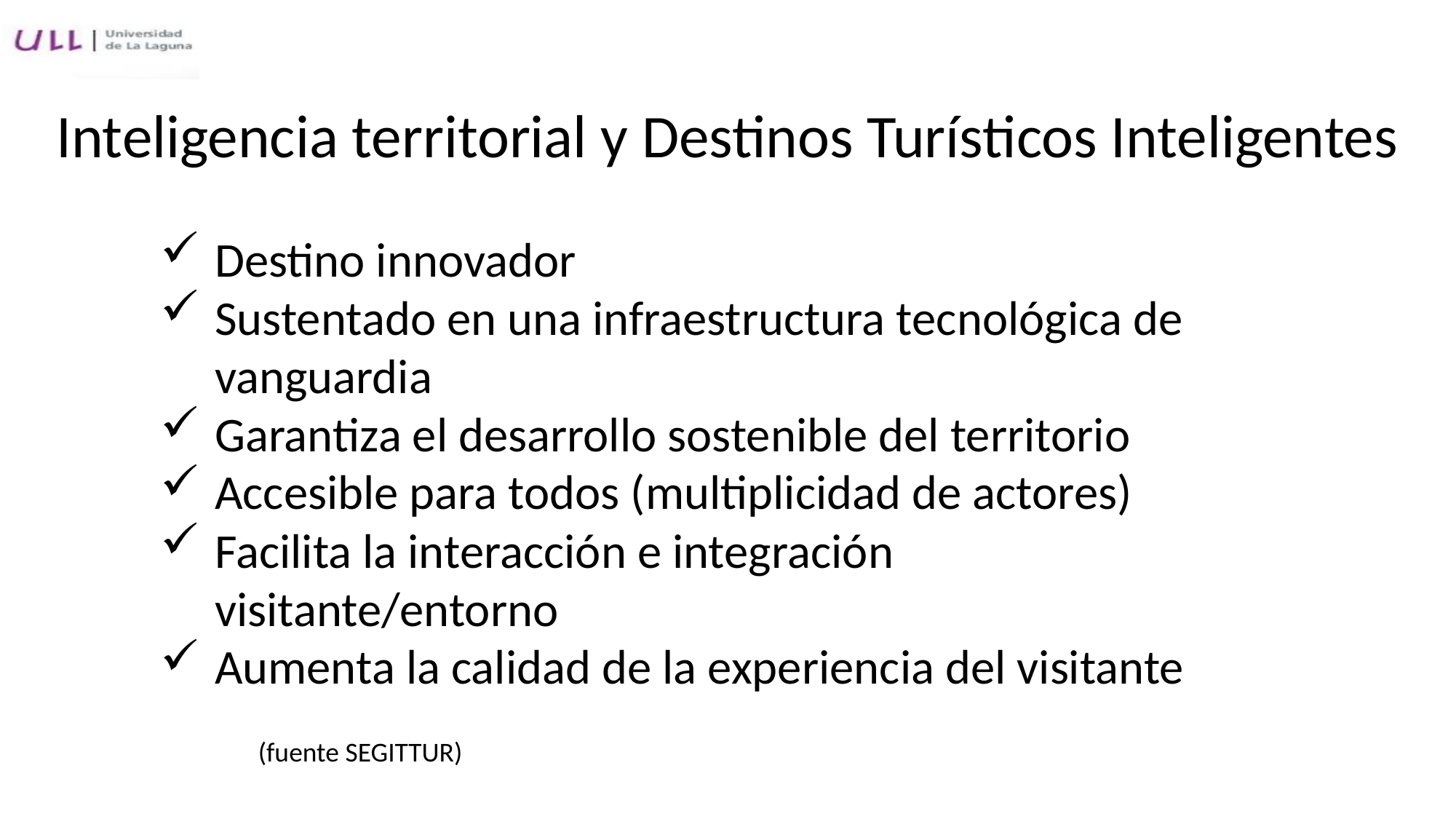

# Inteligencia territorial y Destinos Turísticos Inteligentes
Destino innovador
Sustentado en una infraestructura tecnológica de vanguardia
Garantiza el desarrollo sostenible del territorio
Accesible para todos (multiplicidad de actores)
Facilita la interacción e integración visitante/entorno
Aumenta la calidad de la experiencia del visitante
(fuente SEGITTUR)